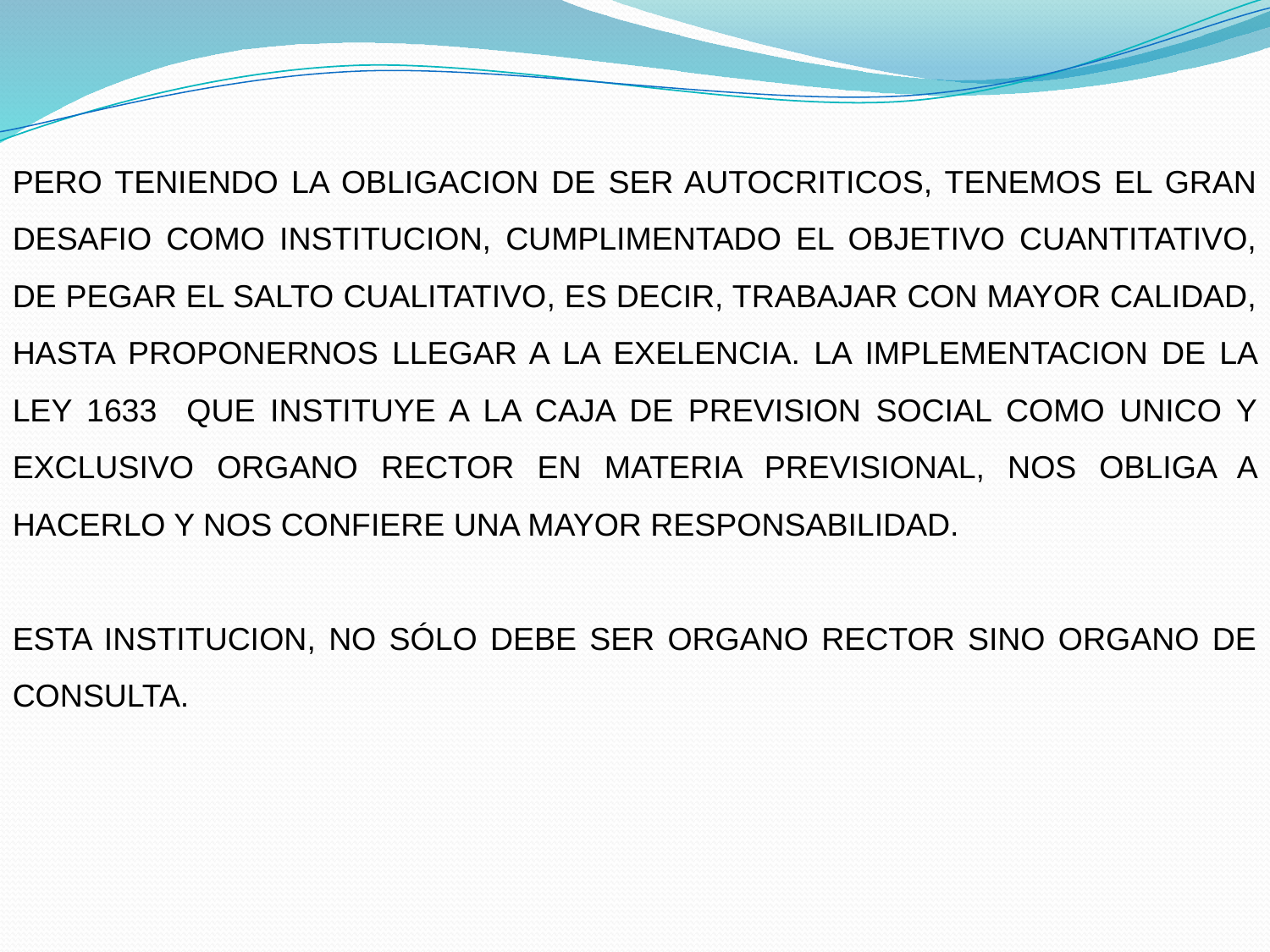

PERO TENIENDO LA OBLIGACION DE SER AUTOCRITICOS, TENEMOS EL GRAN DESAFIO COMO INSTITUCION, CUMPLIMENTADO EL OBJETIVO CUANTITATIVO, DE PEGAR EL SALTO CUALITATIVO, ES DECIR, TRABAJAR CON MAYOR CALIDAD, HASTA PROPONERNOS LLEGAR A LA EXELENCIA. LA IMPLEMENTACION DE LA LEY 1633  QUE INSTITUYE A LA CAJA DE PREVISION SOCIAL COMO UNICO Y EXCLUSIVO ORGANO RECTOR EN MATERIA PREVISIONAL, NOS OBLIGA A HACERLO Y NOS CONFIERE UNA MAYOR RESPONSABILIDAD.

ESTA INSTITUCION, NO SÓLO DEBE SER ORGANO RECTOR SINO ORGANO DE CONSULTA.